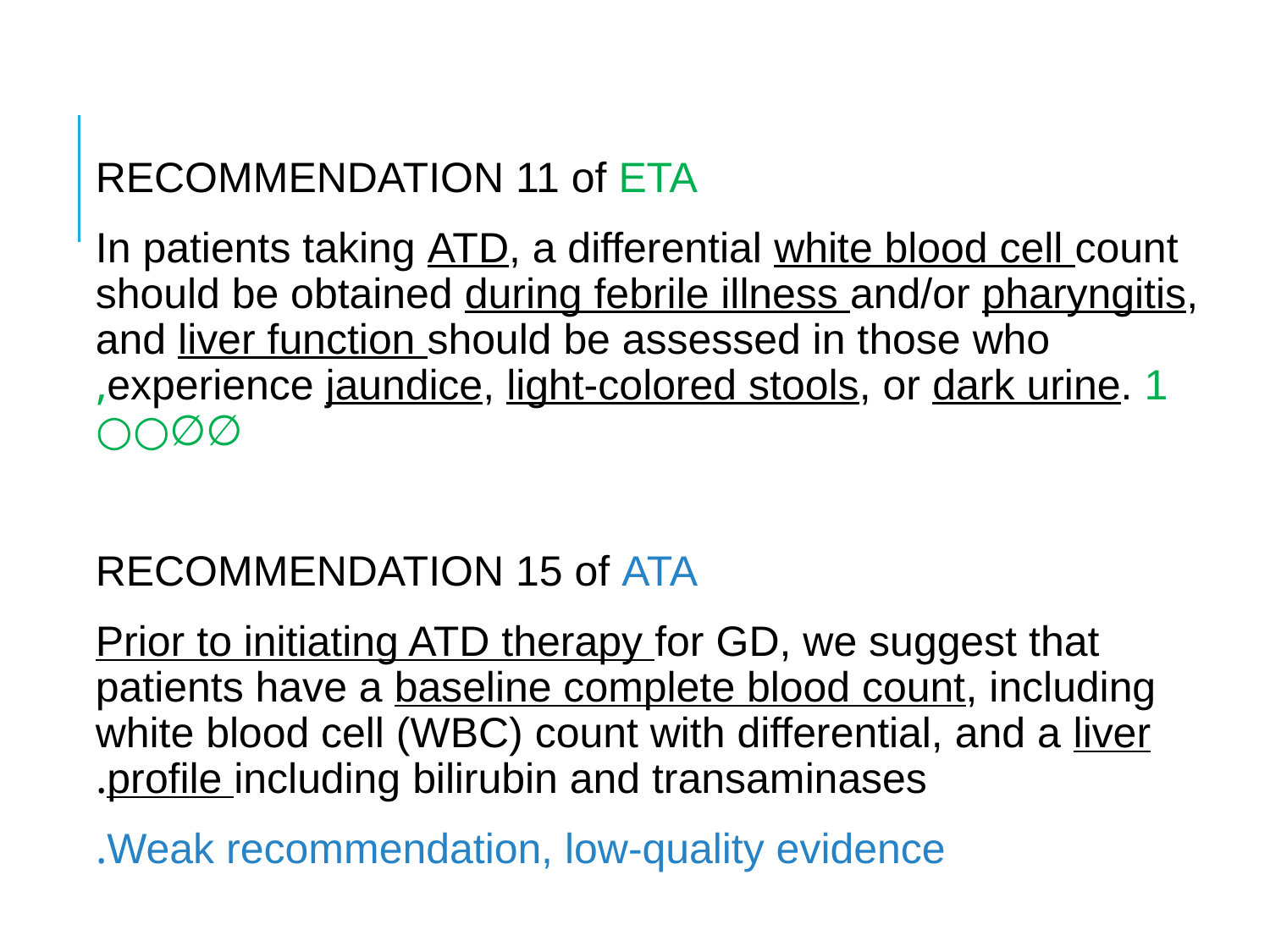

#
RECOMMENDATION 11 of ETA
 In patients taking ATD, a differential white blood cell count should be obtained during febrile illness and/or pharyngitis, and liver function should be assessed in those who experience jaundice, light-colored stools, or dark urine. 1, ∅∅○○

RECOMMENDATION 15 of ATA
Prior to initiating ATD therapy for GD, we suggest that patients have a baseline complete blood count, including white blood cell (WBC) count with differential, and a liver profile including bilirubin and transaminases.
Weak recommendation, low-quality evidence.